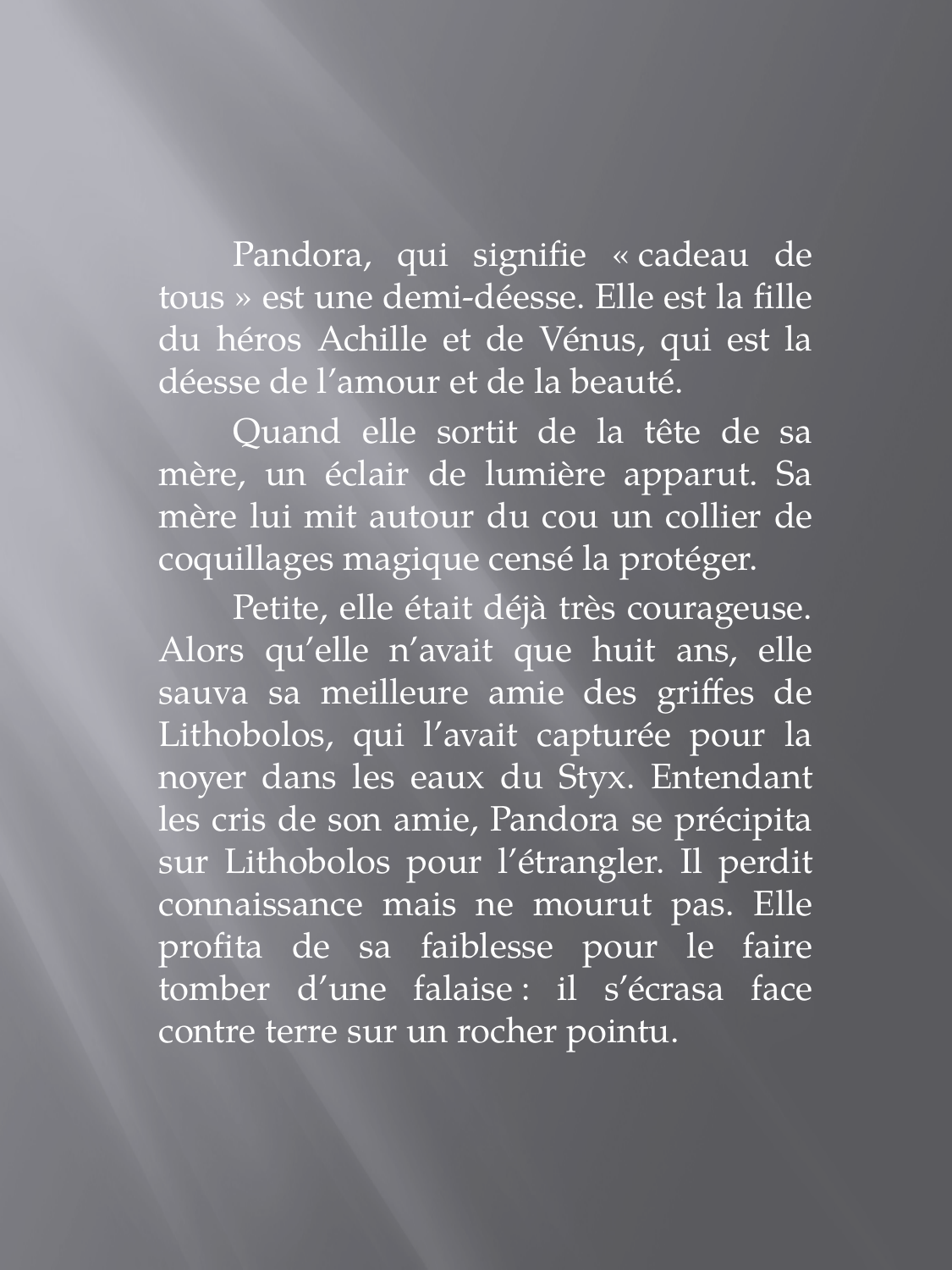

Pandora, qui signifie « cadeau de tous » est une demi-déesse. Elle est la fille du héros Achille et de Vénus, qui est la déesse de l’amour et de la beauté.
	Quand elle sortit de la tête de sa mère, un éclair de lumière apparut. Sa mère lui mit autour du cou un collier de coquillages magique censé la protéger.
	Petite, elle était déjà très courageuse. Alors qu’elle n’avait que huit ans, elle sauva sa meilleure amie des griffes de Lithobolos, qui l’avait capturée pour la noyer dans les eaux du Styx. Entendant les cris de son amie, Pandora se précipita sur Lithobolos pour l’étrangler. Il perdit connaissance mais ne mourut pas. Elle profita de sa faiblesse pour le faire tomber d’une falaise : il s’écrasa face contre terre sur un rocher pointu.